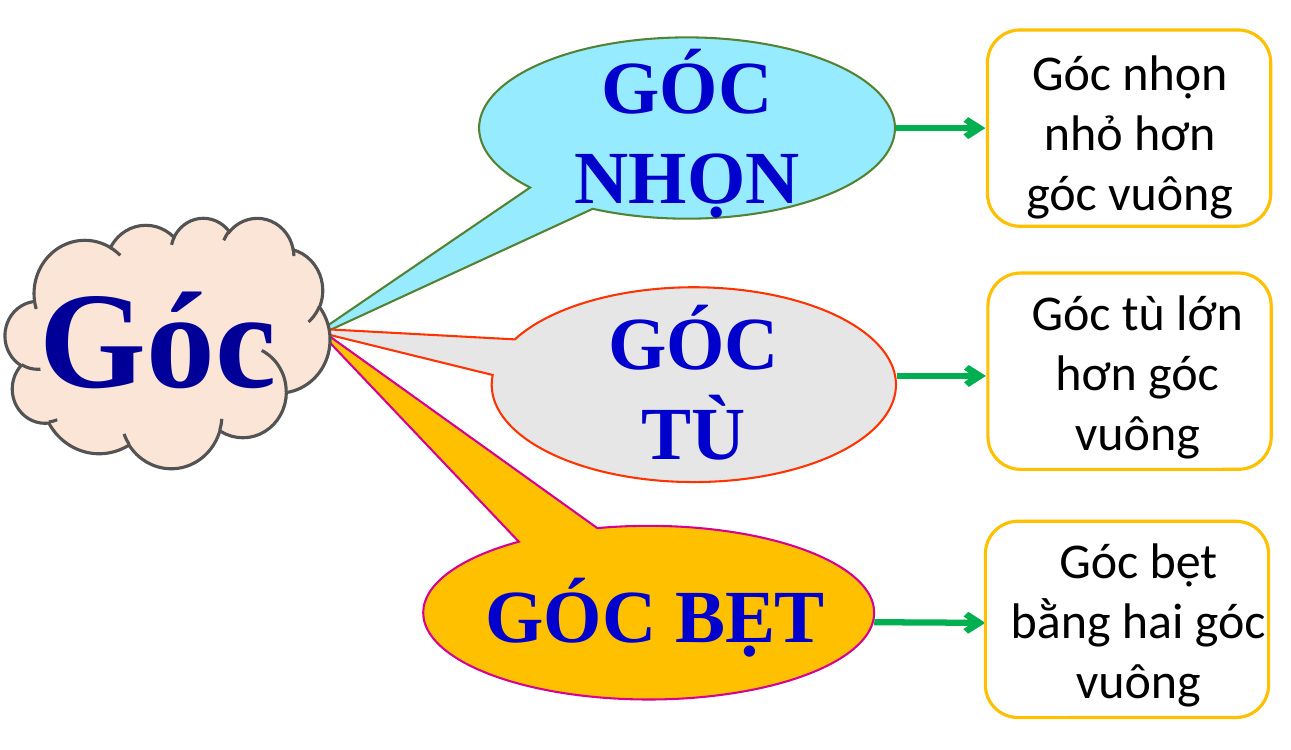

Góc nhọn nhỏ hơn góc vuông
GÓC NHỌN

Góc

Góc tù lớn hơn góc vuông
GÓC TÙ

Góc bẹt bằng hai góc vuông

GÓC BẸT